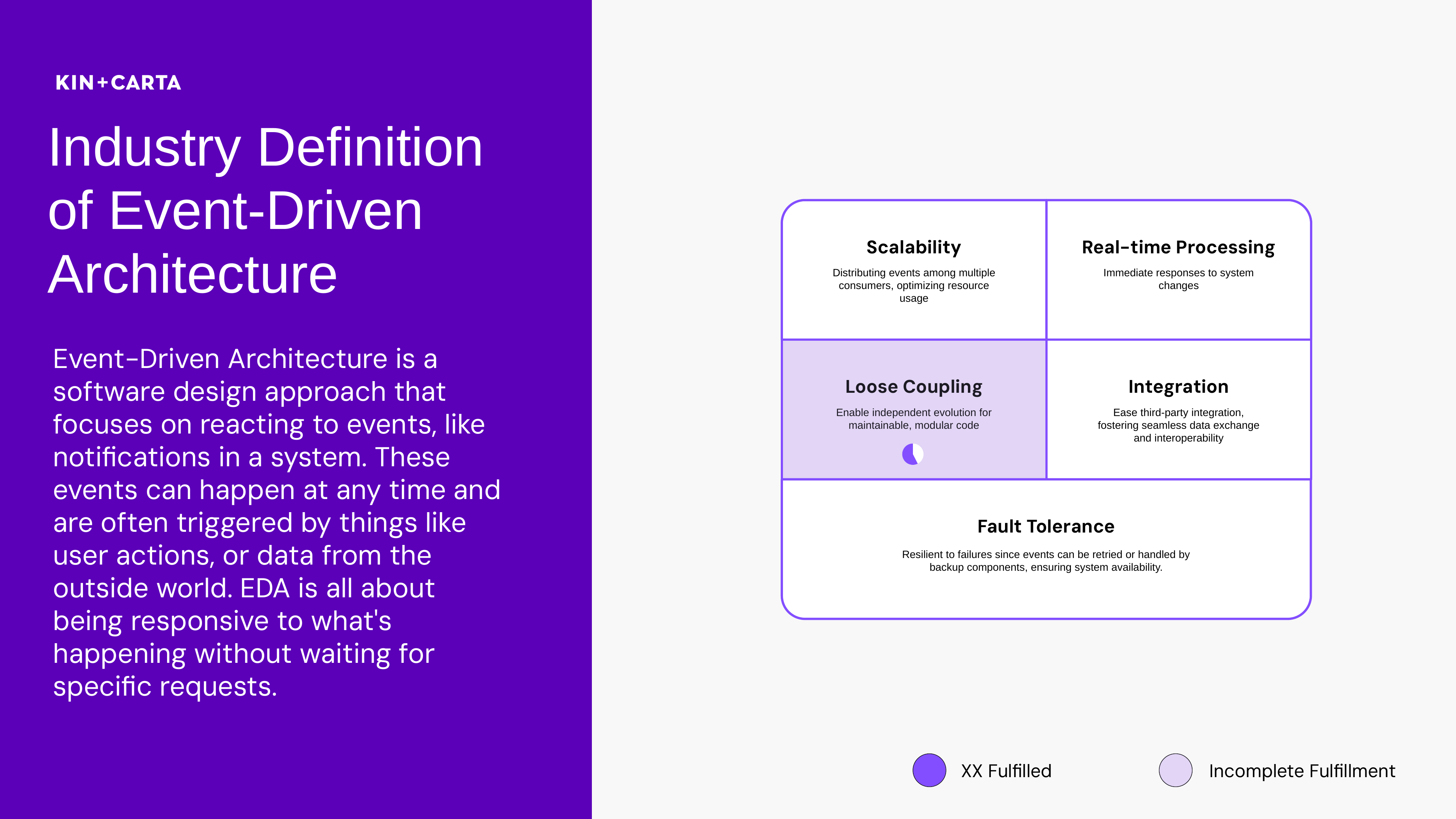

Industry Definition of Event-Driven Architecture

Scalability
Real-time Processing
Distributing events among multiple consumers, optimizing resource usage
Immediate responses to system changes
Event-Driven Architecture is a software design approach that focuses on reacting to events, like notifications in a system. These events can happen at any time and are often triggered by things like user actions, or data from the outside world. EDA is all about being responsive to what's happening without waiting for specific requests.

Loose Coupling
Integration
Enable independent evolution for maintainable, modular code
Ease third-party integration, fostering seamless data exchange and interoperability

Fault Tolerance
Resilient to failures since events can be retried or handled by backup components, ensuring system availability.

XX Fulfilled

Incomplete Fulfillment